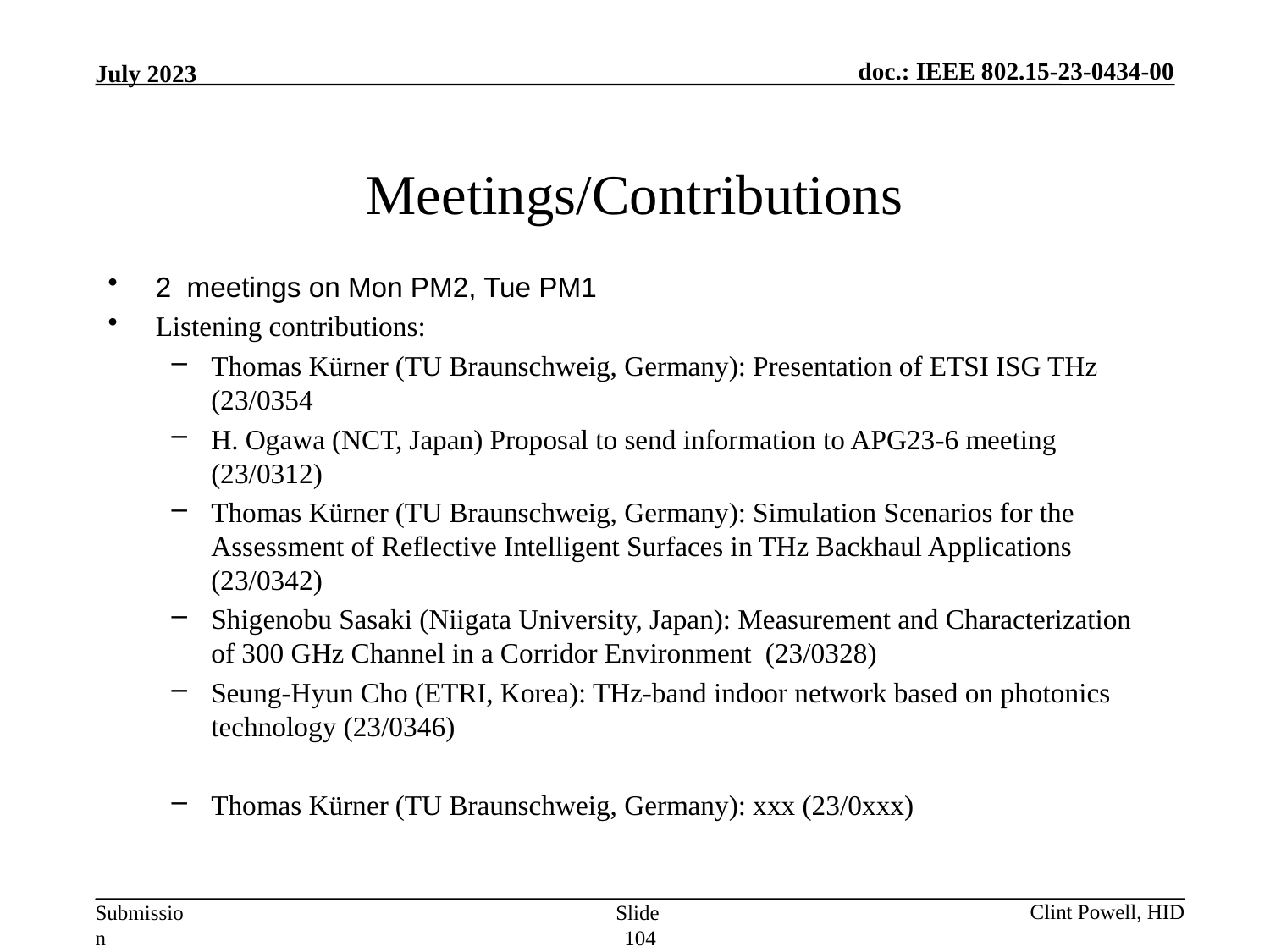

Meetings/Contributions
2  meetings on Mon PM2, Tue PM1
Listening contributions:
Thomas Kürner (TU Braunschweig, Germany): Presentation of ETSI ISG THz (23/0354
H. Ogawa (NCT, Japan) Proposal to send information to APG23-6 meeting (23/0312)
Thomas Kürner (TU Braunschweig, Germany): Simulation Scenarios for the Assessment of Reflective Intelligent Surfaces in THz Backhaul Applications (23/0342)
Shigenobu Sasaki (Niigata University, Japan): Measurement and Characterization of 300 GHz Channel in a Corridor Environment  (23/0328)
Seung-Hyun Cho (ETRI, Korea): THz-band indoor network based on photonics technology (23/0346)

Thomas Kürner (TU Braunschweig, Germany): xxx (23/0xxx)
Slide 104